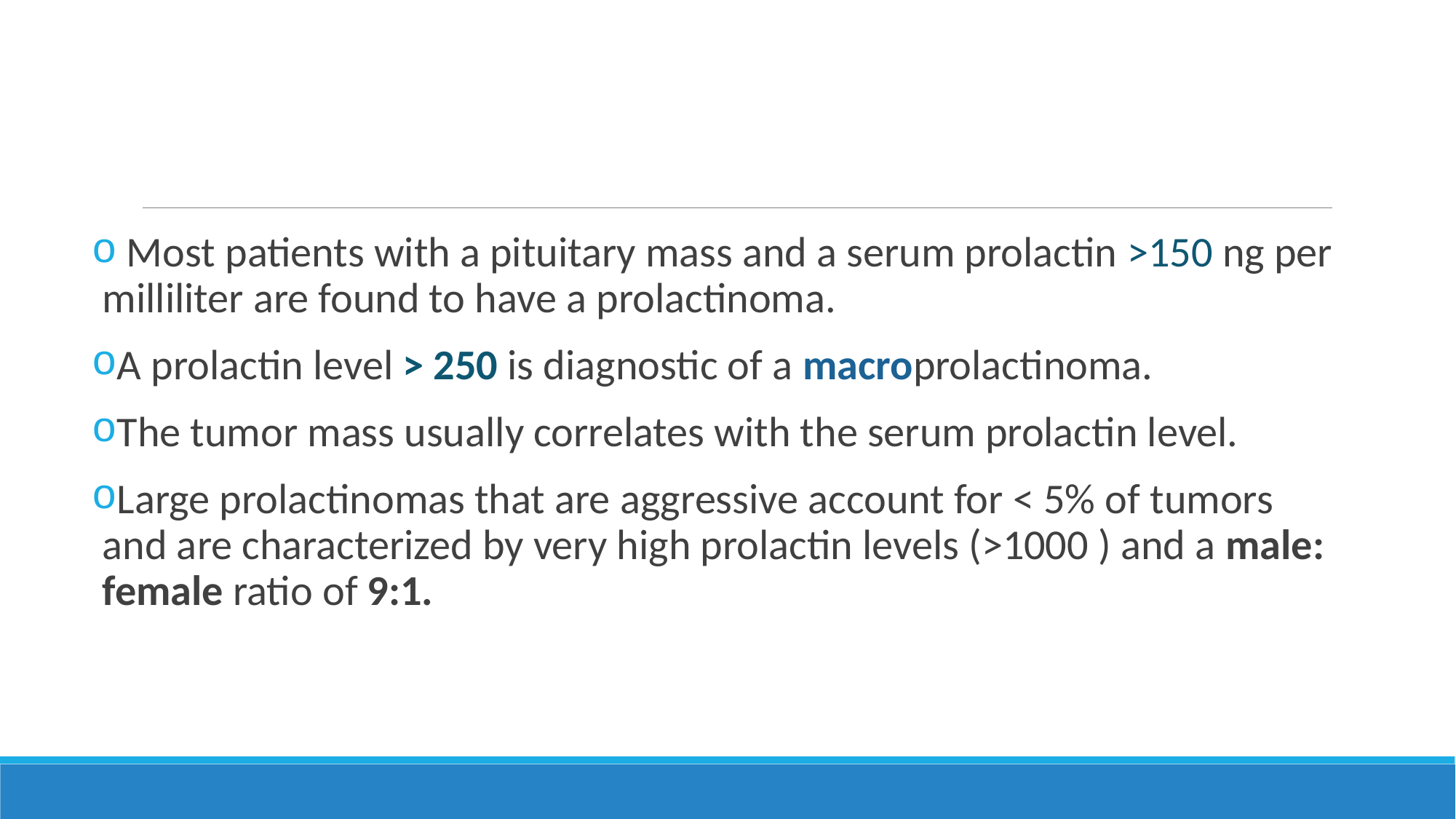

Most patients with a pituitary mass and a serum prolactin >150 ng per milliliter are found to have a prolactinoma.
A prolactin level > 250 is diagnostic of a macroprolactinoma.
The tumor mass usually correlates with the serum prolactin level.
Large prolactinomas that are aggressive account for < 5% of tumors and are characterized by very high prolactin levels (>1000 ) and a male: female ratio of 9:1.